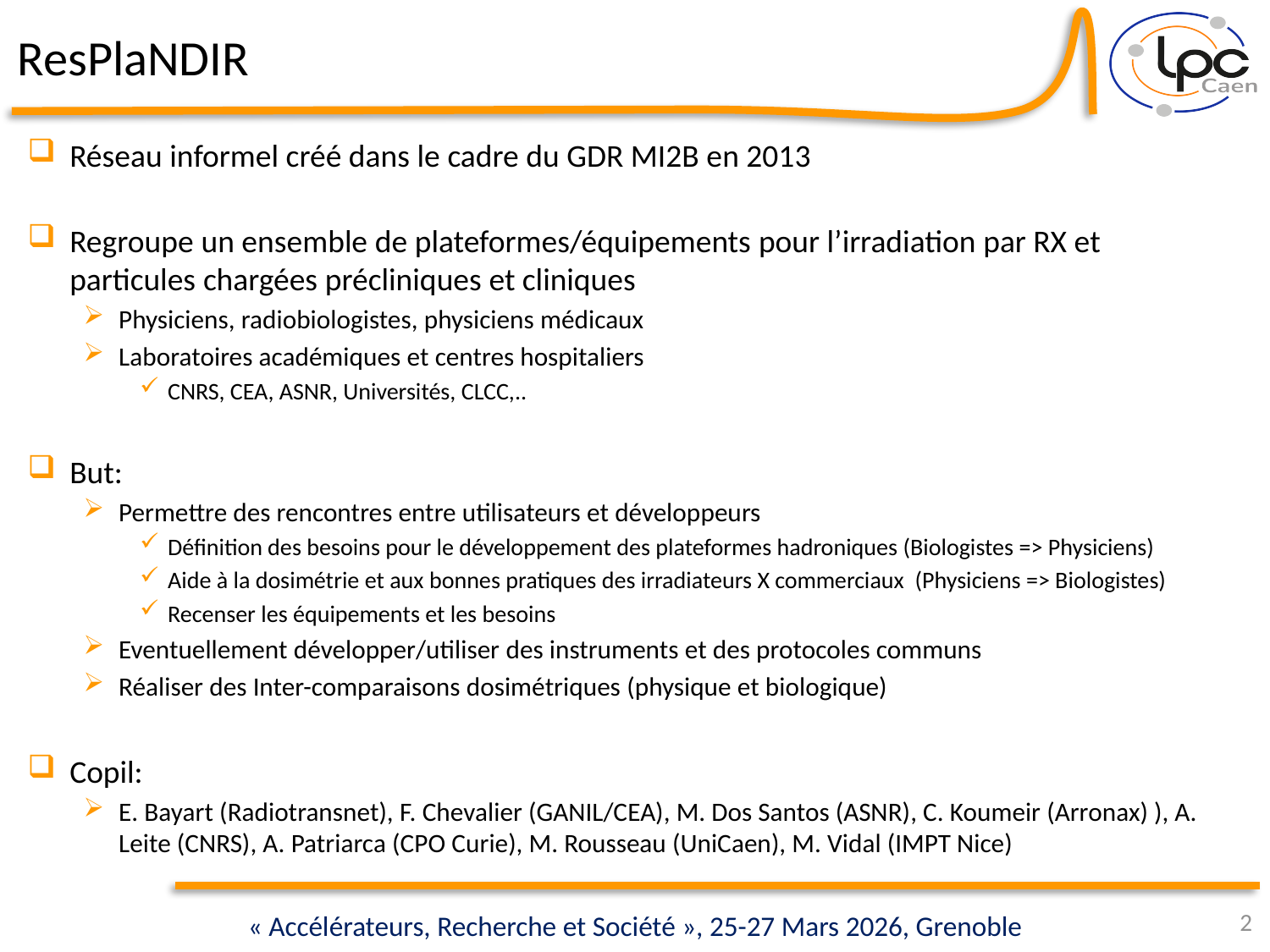

# ResPlaNDIR
Réseau informel créé dans le cadre du GDR MI2B en 2013

Regroupe un ensemble de plateformes/équipements pour l’irradiation par RX et particules chargées précliniques et cliniques
Physiciens, radiobiologistes, physiciens médicaux
Laboratoires académiques et centres hospitaliers
CNRS, CEA, ASNR, Universités, CLCC,..

But:
Permettre des rencontres entre utilisateurs et développeurs
Définition des besoins pour le développement des plateformes hadroniques (Biologistes => Physiciens)
Aide à la dosimétrie et aux bonnes pratiques des irradiateurs X commerciaux  (Physiciens => Biologistes)
Recenser les équipements et les besoins
Eventuellement développer/utiliser des instruments et des protocoles communs
Réaliser des Inter-comparaisons dosimétriques (physique et biologique)

Copil:
E. Bayart (Radiotransnet), F. Chevalier (GANIL/CEA), M. Dos Santos (ASNR), C. Koumeir (Arronax) ), A. Leite (CNRS), A. Patriarca (CPO Curie), M. Rousseau (UniCaen), M. Vidal (IMPT Nice)
2